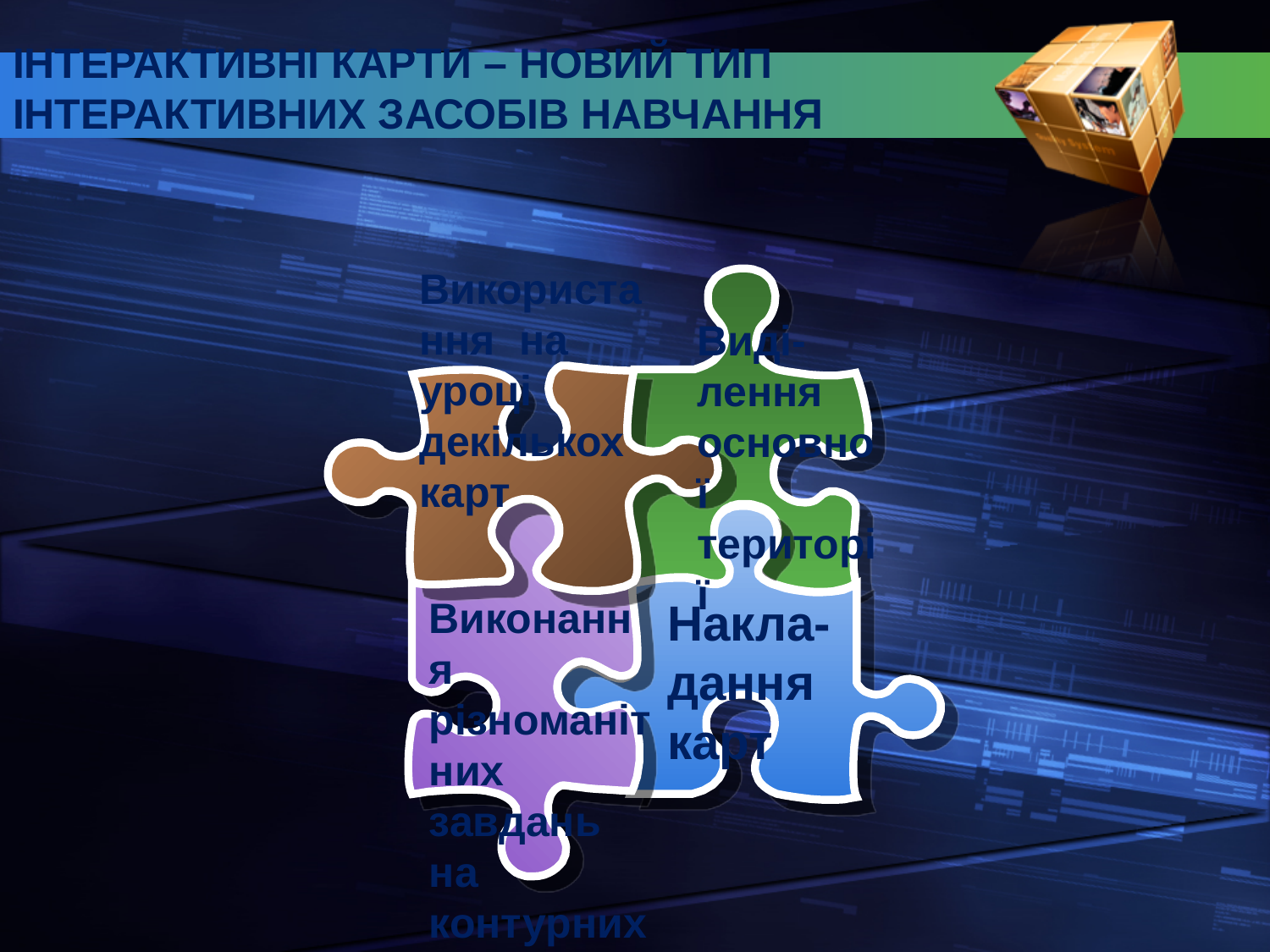

# Інтерактивні карти – новий тип інтерактивних засобів навчання

Накла-дання карт

Виді-
лення  основної території
Використання  на  уроці  декількох  карт
Виконання різноманітних завдань на контурних картах